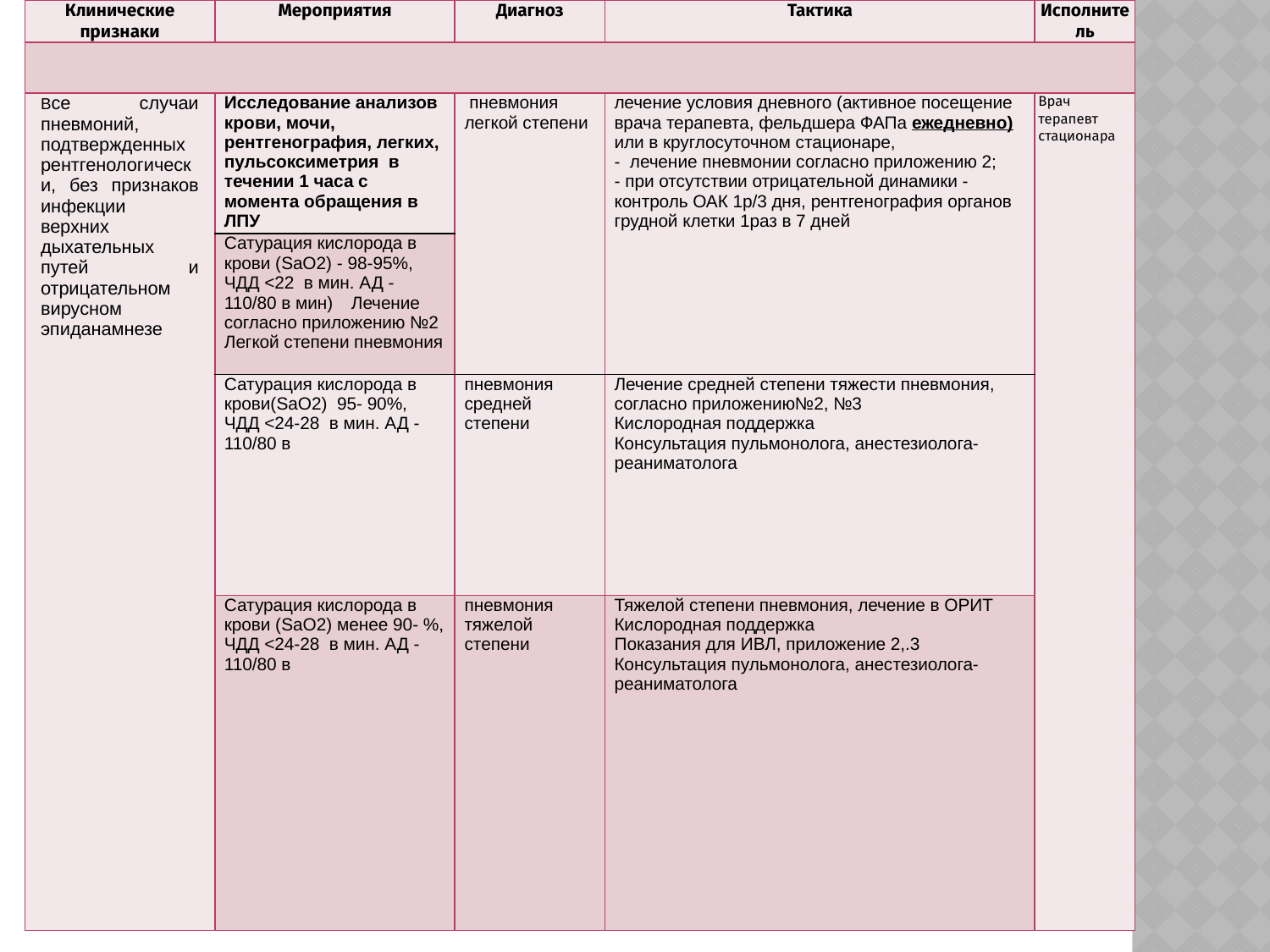

| Клинические признаки | Мероприятия | Диагноз | Тактика | Исполнитель |
| --- | --- | --- | --- | --- |
|  |  |  |  |  |
| Все случаи пневмоний, подтвержденных рентгенологически, без признаков инфекции верхних дыхательных путей и отрицательном вирусном эпиданамнезе | Исследование анализов крови, мочи, рентгенография, легких, пульсоксиметрия в течении 1 часа с момента обращения в ЛПУ | пневмония легкой степени | лечение условия дневного (активное посещение врача терапевта, фельдшера ФАПа ежедневно) или в круглосуточном стационаре, - лечение пневмонии согласно приложению 2; - при отсутствии отрицательной динамики - контроль ОАК 1р/3 дня, рентгенография органов грудной клетки 1раз в 7 дней | Врач терапевт стационара |
|  | Сатурация кислорода в крови (SaO2) - 98-95%, ЧДД <22 в мин. АД - 110/80 в мин) Лечение согласно приложению №2 Легкой степени пневмония |  |  |  |
|  | Сатурация кислорода в крови(SaO2) 95- 90%, ЧДД <24-28 в мин. АД - 110/80 в | пневмония средней степени | Лечение средней степени тяжести пневмония, согласно приложению№2, №3 Кислородная поддержка Консультация пульмонолога, анестезиолога-реаниматолога |  |
|  | Сатурация кислорода в крови (SaO2) менее 90- %, ЧДД <24-28 в мин. АД - 110/80 в | пневмония тяжелой степени | Тяжелой степени пневмония, лечение в ОРИТ Кислородная поддержка Показания для ИВЛ, приложение 2,.3 Консультация пульмонолога, анестезиолога-реаниматолога |  |